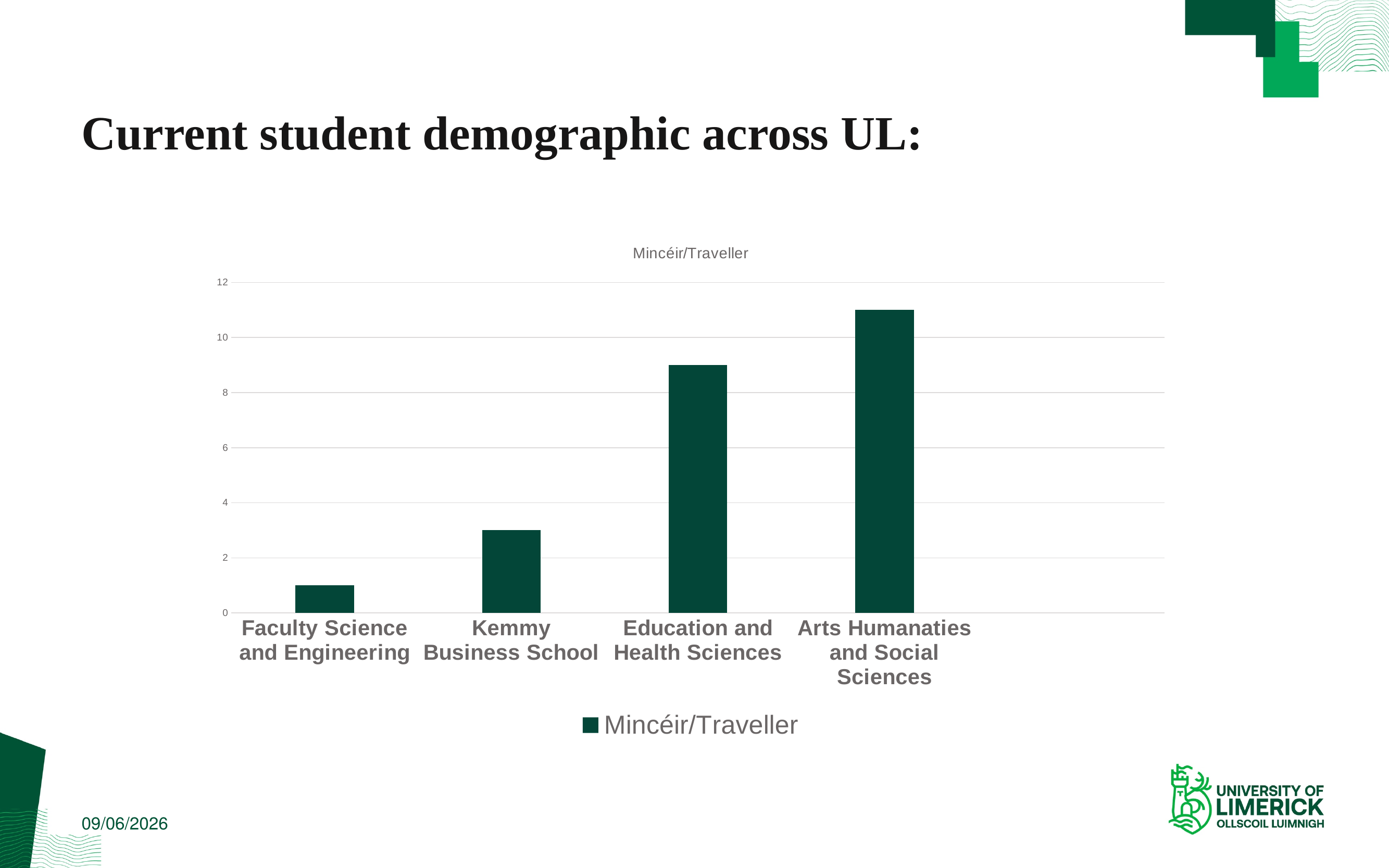

# Current student demographic across UL:

### Chart:

| Category | Mincéir/Traveller |
|---|---|
| Faculty Science and Engineering | 1.0 |
| Kemmy Business School | 3.0 |
| Education and Health Sciences | 9.0 |
| Arts Humanaties and Social Sciences | 11.0 |
09/06/2026